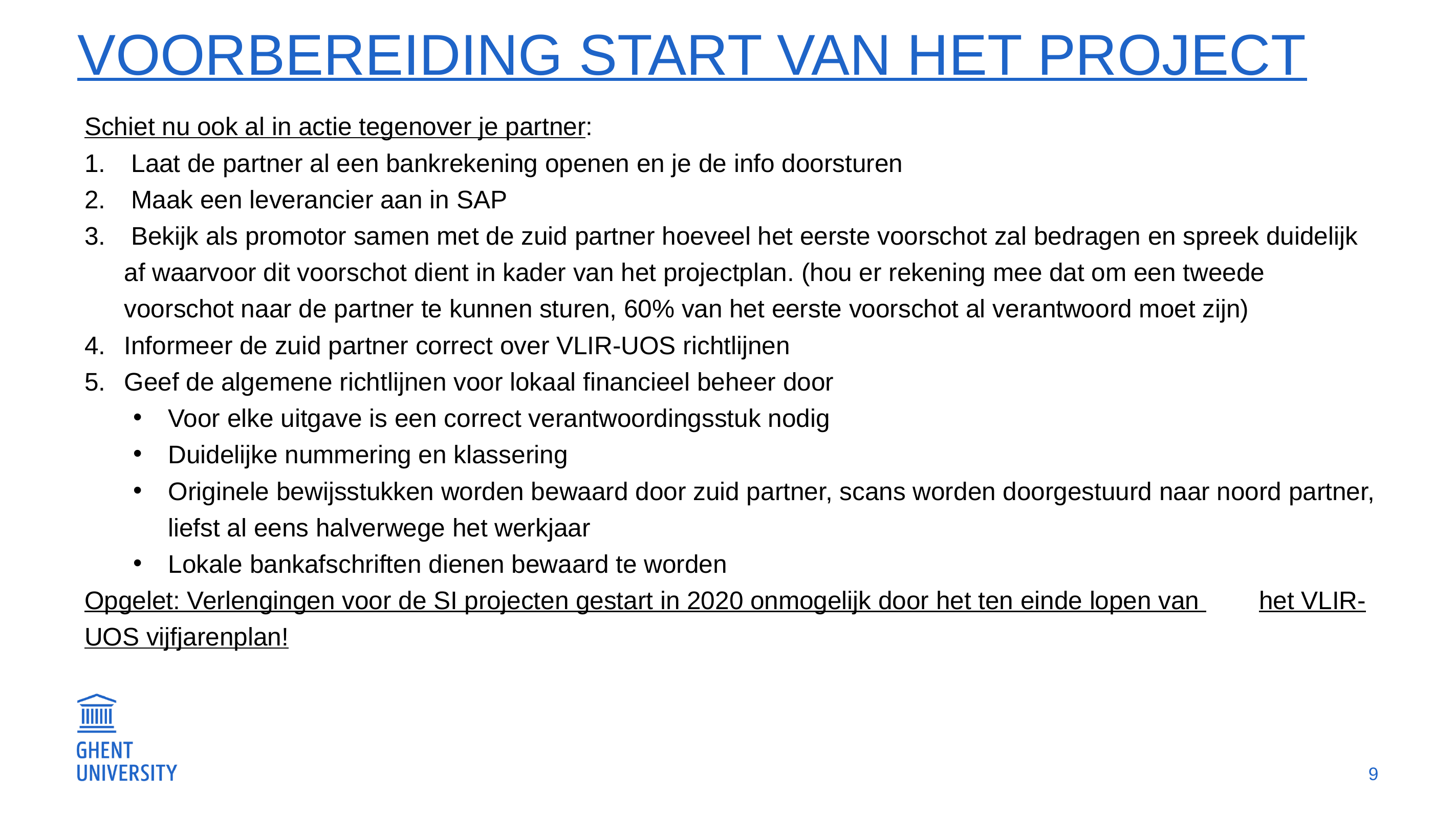

# Voorbereiding start van het project
	Schiet nu ook al in actie tegenover je partner:
 Laat de partner al een bankrekening openen en je de info doorsturen
 Maak een leverancier aan in SAP
 Bekijk als promotor samen met de zuid partner hoeveel het eerste voorschot zal bedragen en spreek duidelijk af waarvoor dit voorschot dient in kader van het projectplan. (hou er rekening mee dat om een tweede voorschot naar de partner te kunnen sturen, 60% van het eerste voorschot al verantwoord moet zijn)
Informeer de zuid partner correct over VLIR-UOS richtlijnen
Geef de algemene richtlijnen voor lokaal financieel beheer door
Voor elke uitgave is een correct verantwoordingsstuk nodig
Duidelijke nummering en klassering
Originele bewijsstukken worden bewaard door zuid partner, scans worden doorgestuurd naar noord partner, liefst al eens halverwege het werkjaar
Lokale bankafschriften dienen bewaard te worden
	Opgelet: Verlengingen voor de SI projecten gestart in 2020 onmogelijk door het ten einde lopen van 	het VLIR-UOS vijfjarenplan!

9